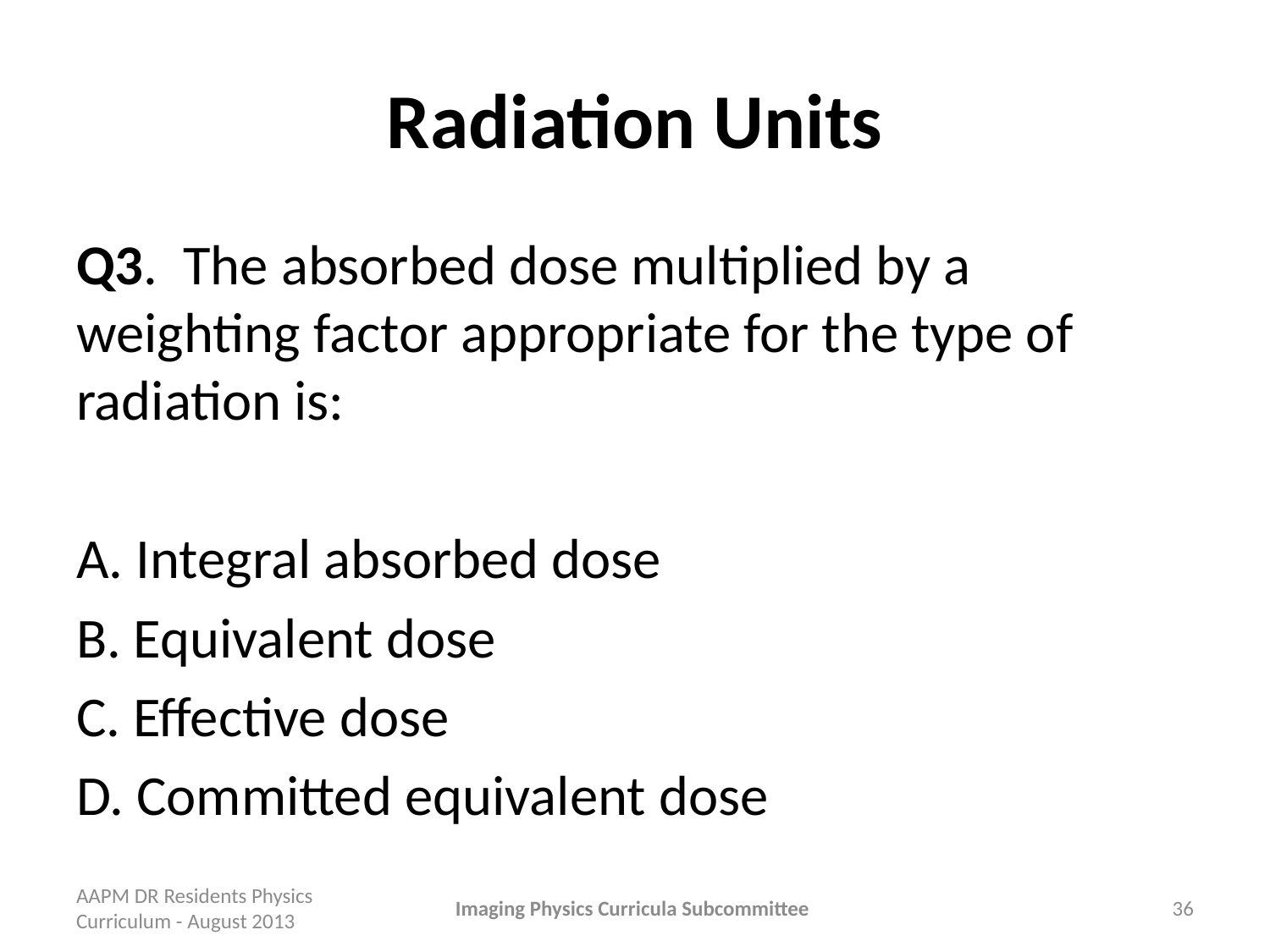

# Radiation Units
Q3.  The absorbed dose multiplied by a weighting factor appropriate for the type of radiation is:

A. Integral absorbed dose
B. Equivalent dose
C. Effective dose
D. Committed equivalent dose
AAPM DR Residents Physics Curriculum - August 2013
Imaging Physics Curricula Subcommittee
36